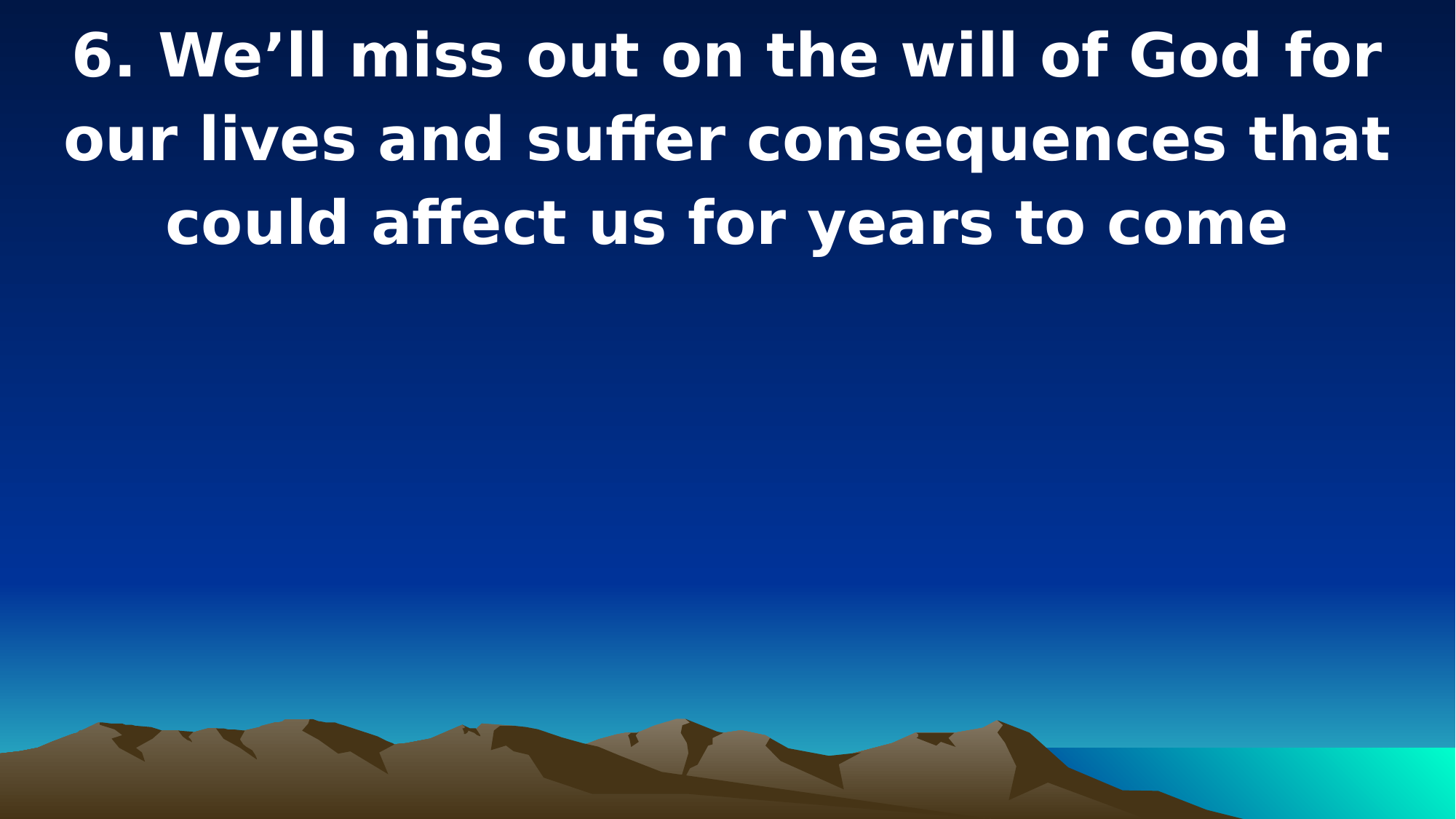

6. We’ll miss out on the will of God for our lives and suffer consequences that could affect us for years to come